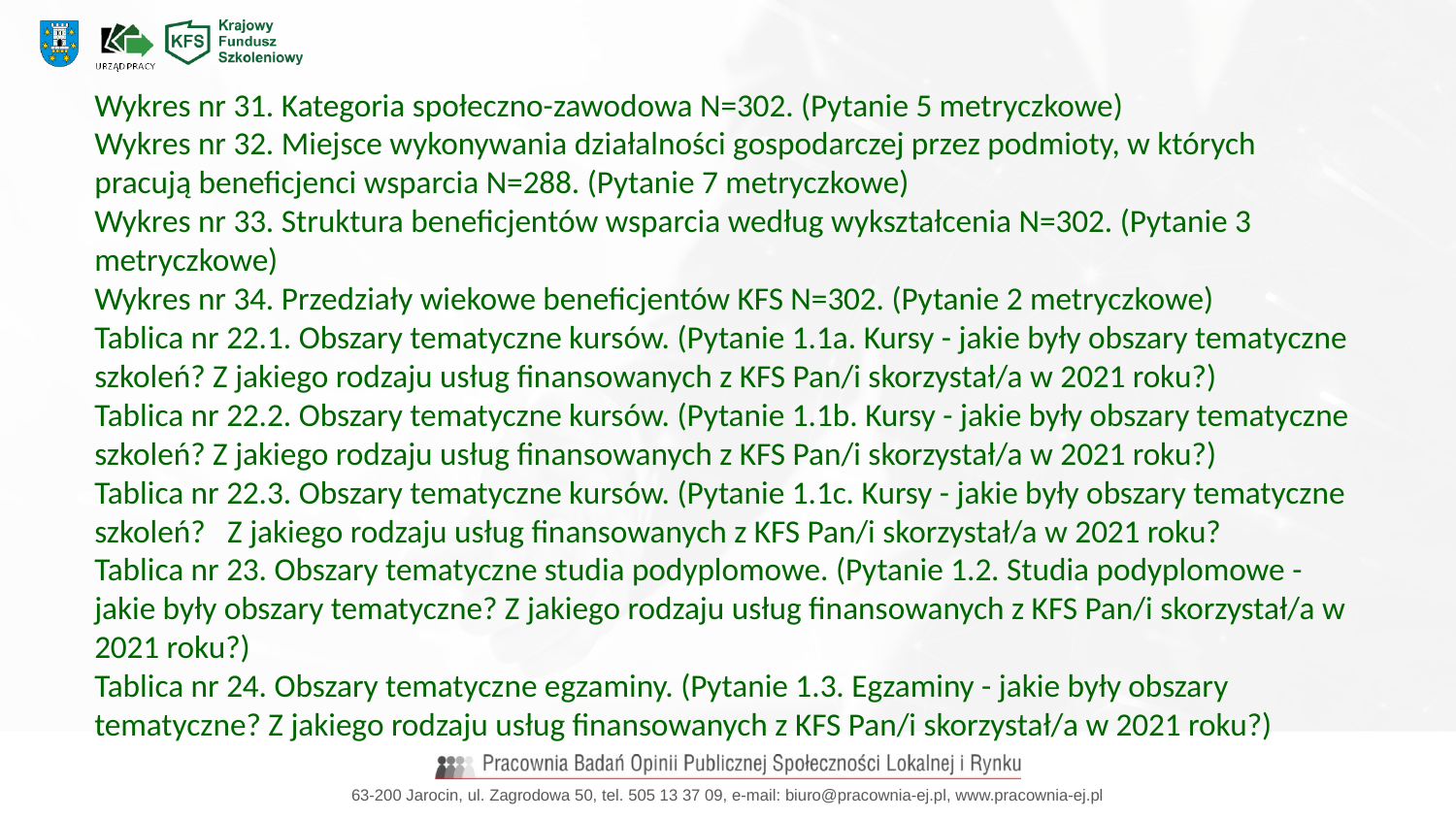

Wykres nr 31. Kategoria społeczno-zawodowa N=302. (Pytanie 5 metryczkowe)
Wykres nr 32. Miejsce wykonywania działalności gospodarczej przez podmioty, w których pracują beneficjenci wsparcia N=288. (Pytanie 7 metryczkowe)
Wykres nr 33. Struktura beneficjentów wsparcia według wykształcenia N=302. (Pytanie 3 metryczkowe)
Wykres nr 34. Przedziały wiekowe beneficjentów KFS N=302. (Pytanie 2 metryczkowe)
Tablica nr 22.1. Obszary tematyczne kursów. (Pytanie 1.1a. Kursy - jakie były obszary tematyczne szkoleń? Z jakiego rodzaju usług finansowanych z KFS Pan/i skorzystał/a w 2021 roku?)
Tablica nr 22.2. Obszary tematyczne kursów. (Pytanie 1.1b. Kursy - jakie były obszary tematyczne szkoleń? Z jakiego rodzaju usług finansowanych z KFS Pan/i skorzystał/a w 2021 roku?)
Tablica nr 22.3. Obszary tematyczne kursów. (Pytanie 1.1c. Kursy - jakie były obszary tematyczne szkoleń?   Z jakiego rodzaju usług finansowanych z KFS Pan/i skorzystał/a w 2021 roku?
Tablica nr 23. Obszary tematyczne studia podyplomowe. (Pytanie 1.2. Studia podyplomowe - jakie były obszary tematyczne? Z jakiego rodzaju usług finansowanych z KFS Pan/i skorzystał/a w 2021 roku?)
Tablica nr 24. Obszary tematyczne egzaminy. (Pytanie 1.3. Egzaminy - jakie były obszary tematyczne? Z jakiego rodzaju usług finansowanych z KFS Pan/i skorzystał/a w 2021 roku?)